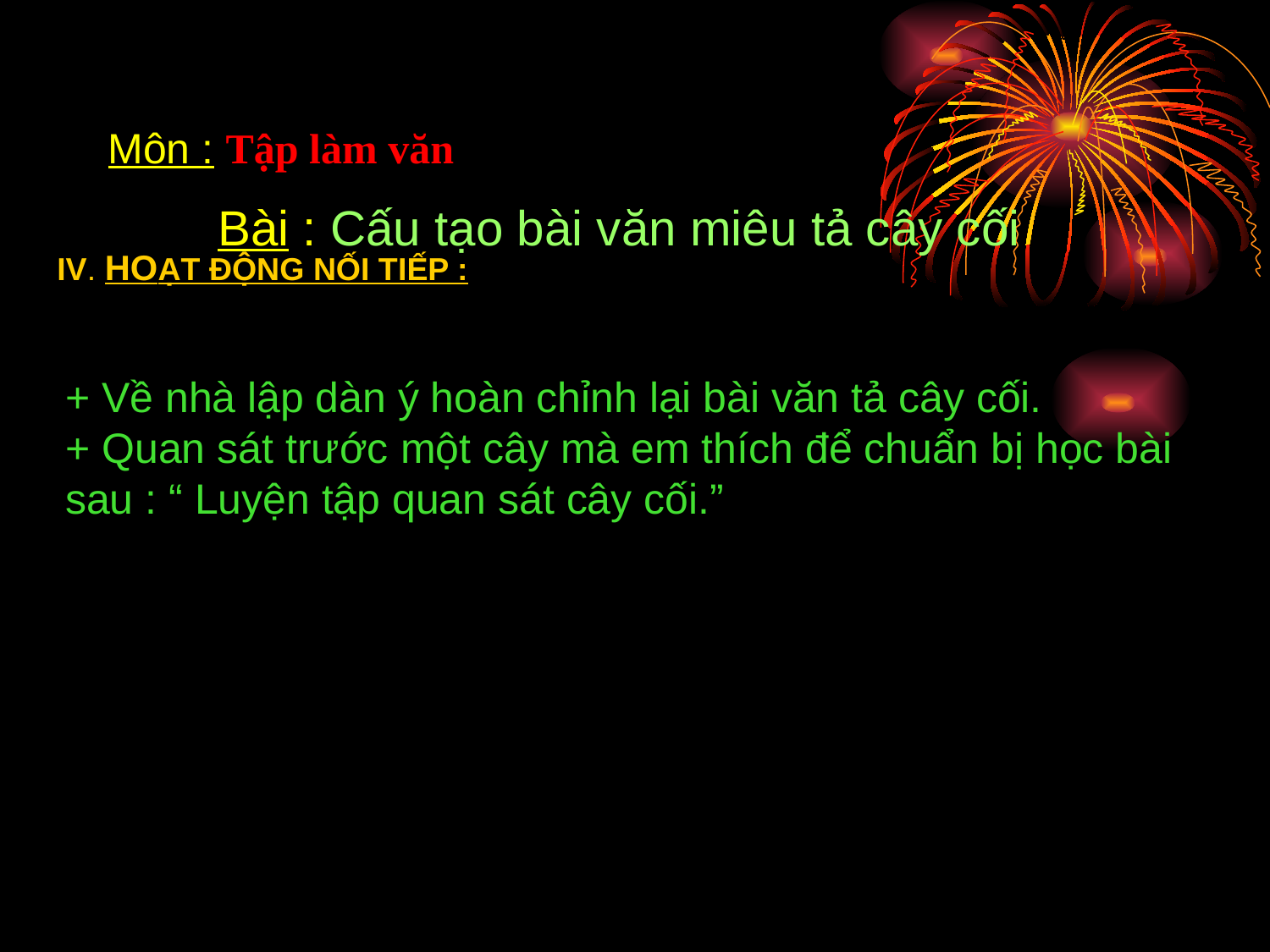

# Môn : Tập làm văn
Bài : Cấu tạo bài văn miêu tả cây cối
IV. HOẠT ĐỘNG NỐI TIẾP :
+ Về nhà lập dàn ý hoàn chỉnh lại bài văn tả cây cối.
+ Quan sát trước một cây mà em thích để chuẩn bị học bài sau : “ Luyện tập quan sát cây cối.”